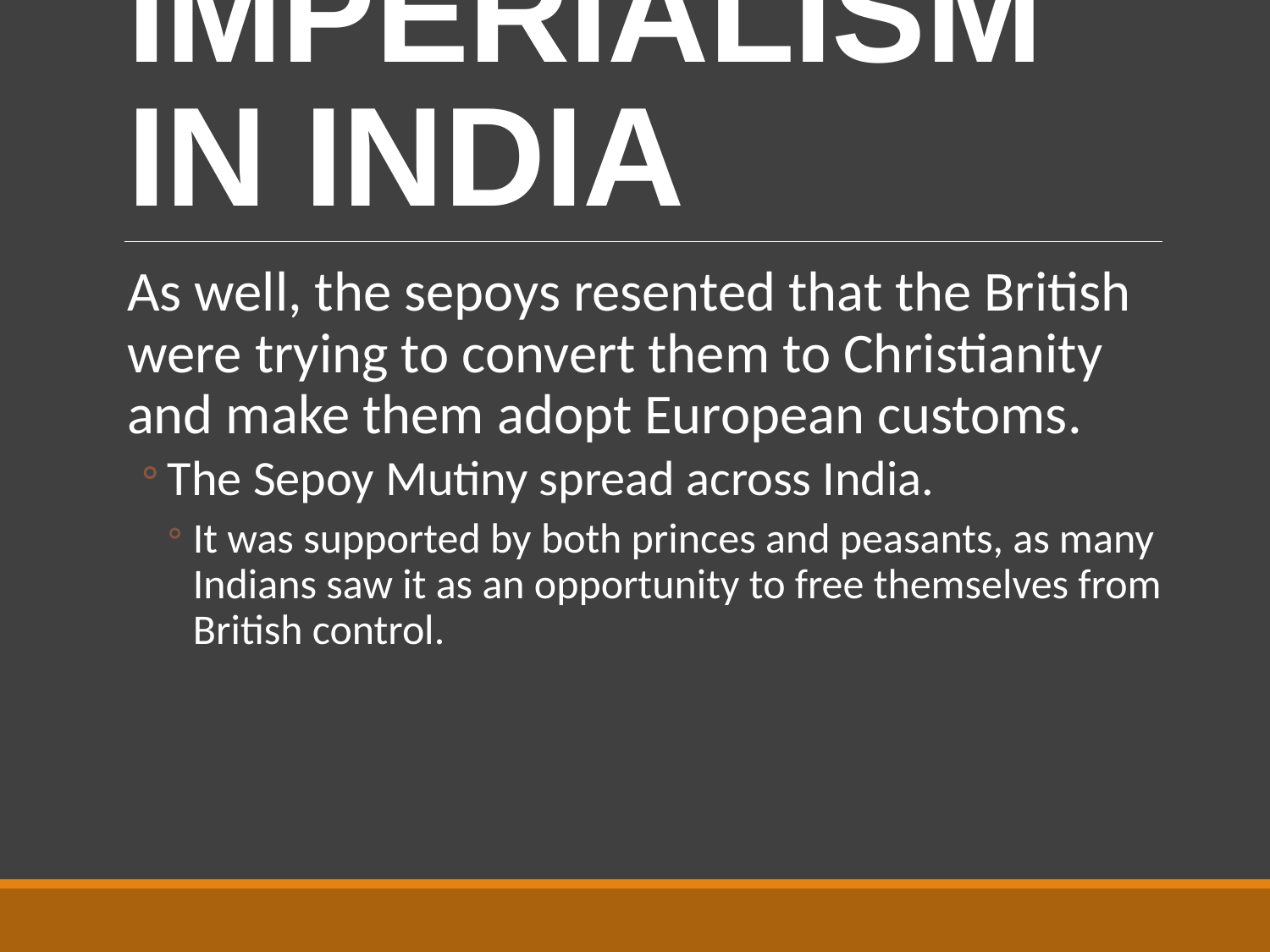

# IMPERIALISM IN INDIA
As well, the sepoys resented that the British were trying to convert them to Christianity and make them adopt European customs.
The Sepoy Mutiny spread across India.
It was supported by both princes and peasants, as many Indians saw it as an opportunity to free themselves from British control.